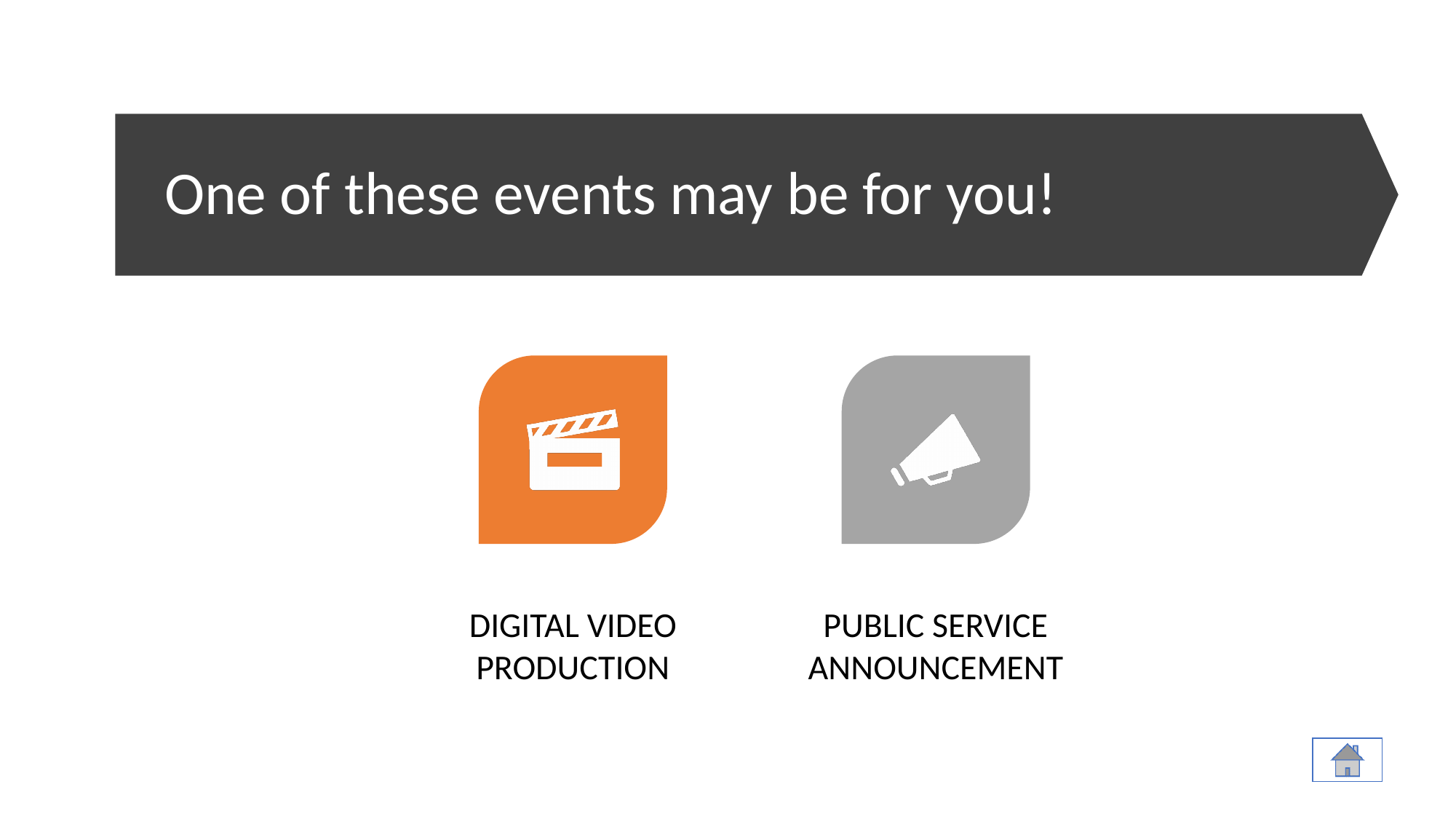

# One of these events may be for you!
Digital Video Production
Public Service Announcement